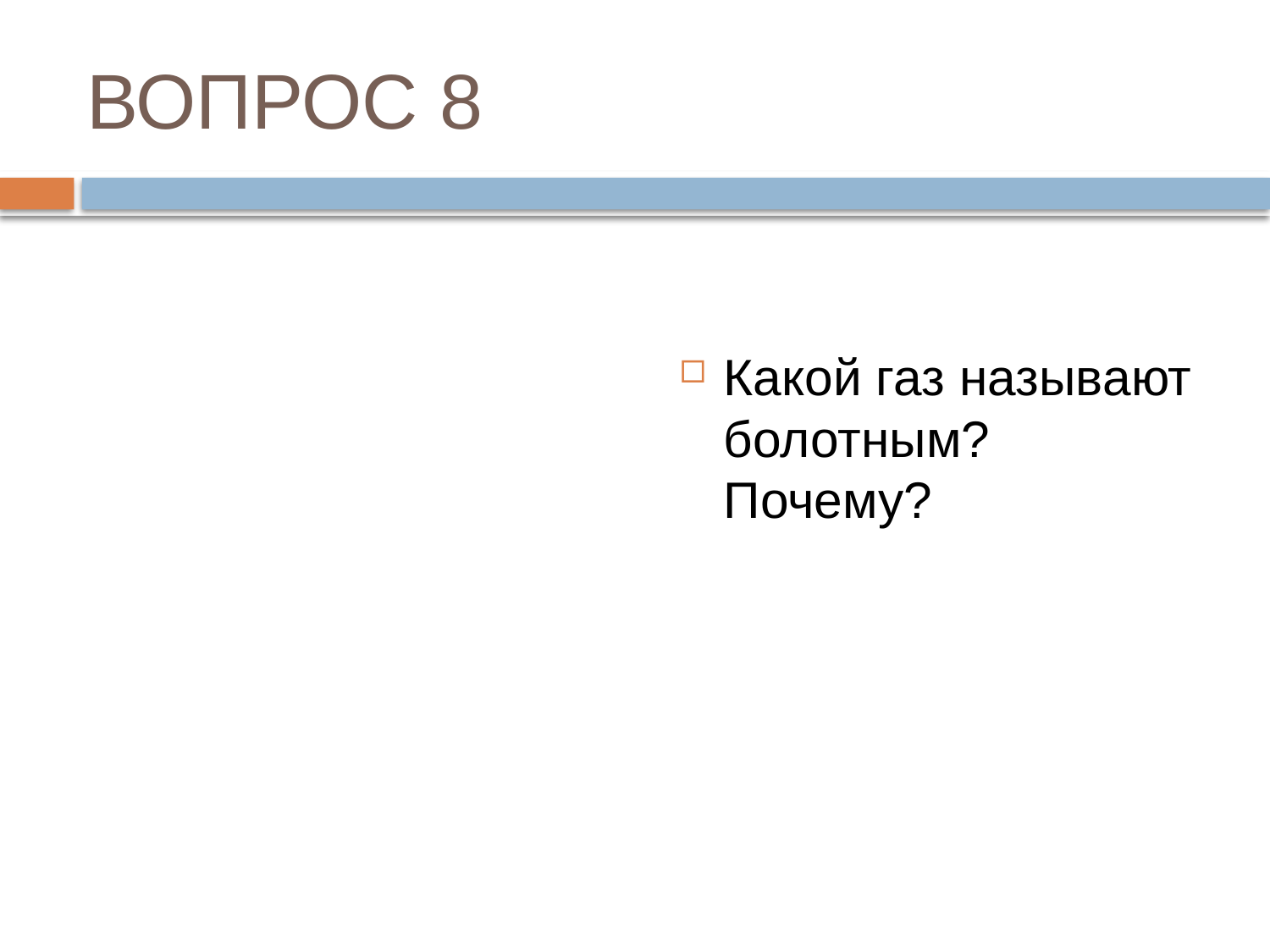

# ВОПРОС 8

Какой газ называют болотным? Почему?